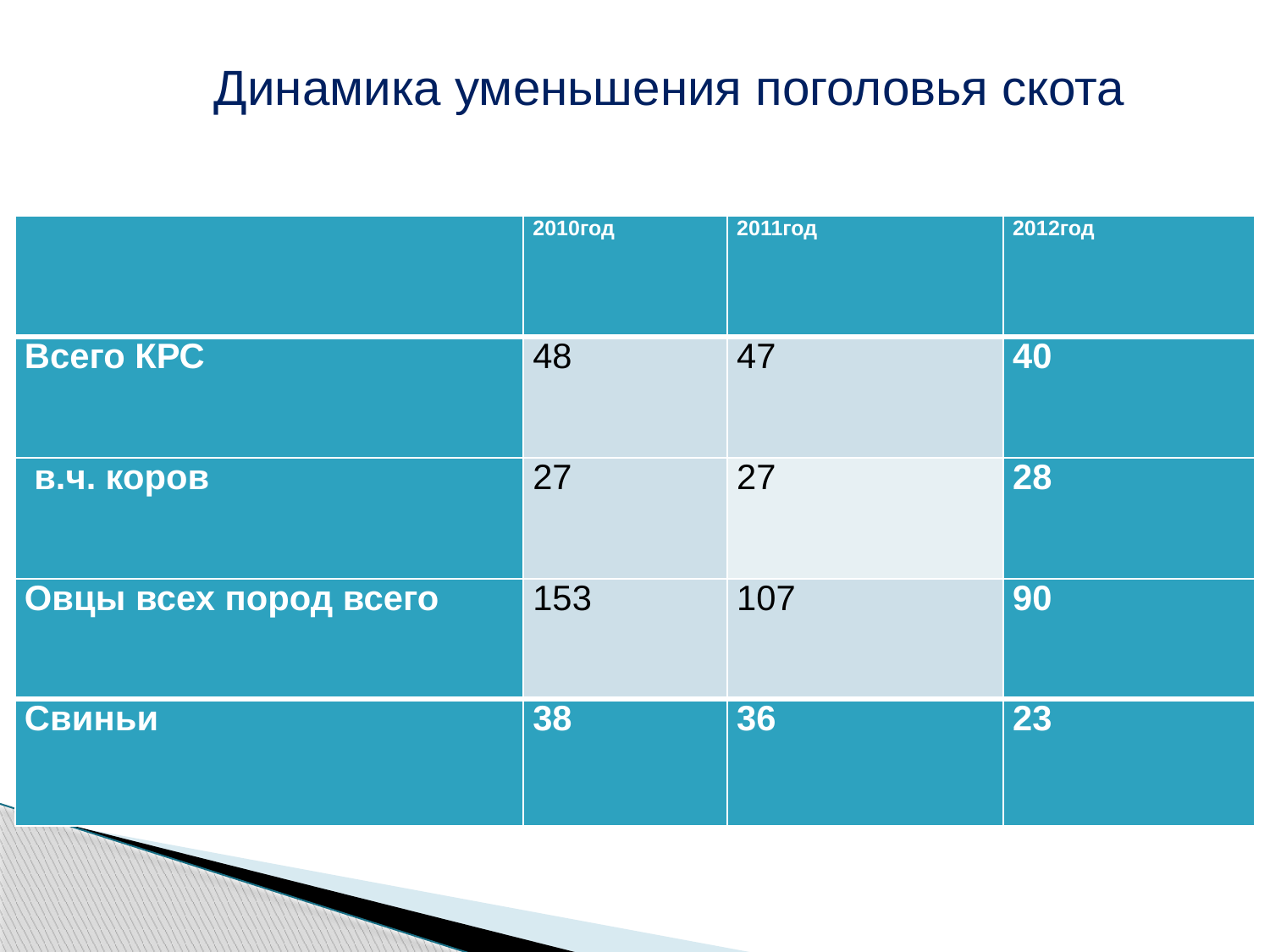

Динамика уменьшения поголовья скота
|  | 2010год | 2011год | 2012год |
| --- | --- | --- | --- |
| Всего КРС | 48 | 47 | 40 |
| в.ч. коров | 27 | 27 | 28 |
| Овцы всех пород всего | 153 | 107 | 90 |
| Свиньи | 38 | 36 | 23 |